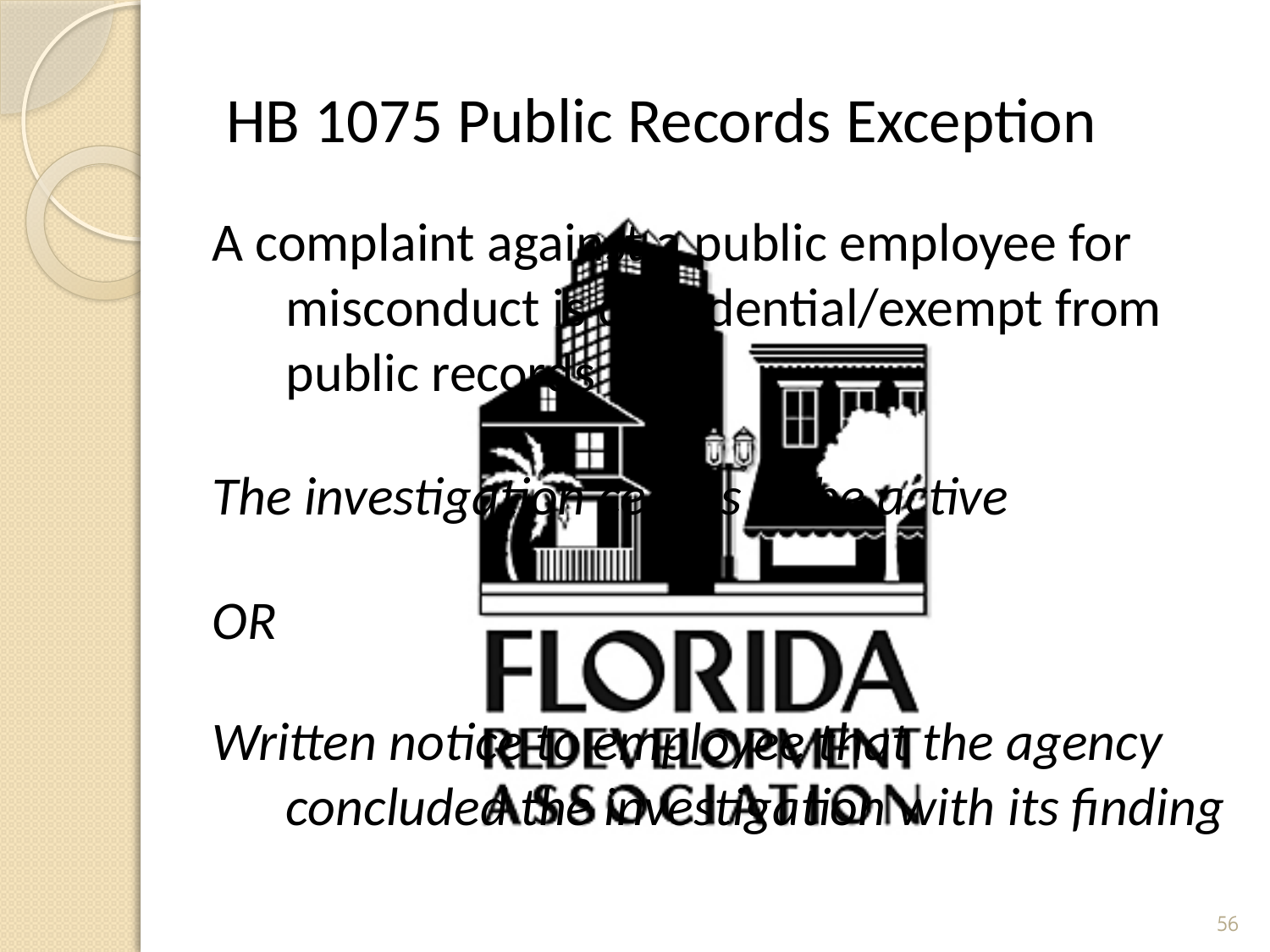

# HB 1075 Public Records Exception
A complaint against a public employee for misconduct is confidential/exempt from public records until:

The investigation ceases to be active

OR

Written notice to employee that the agency concluded the investigation with its finding

56